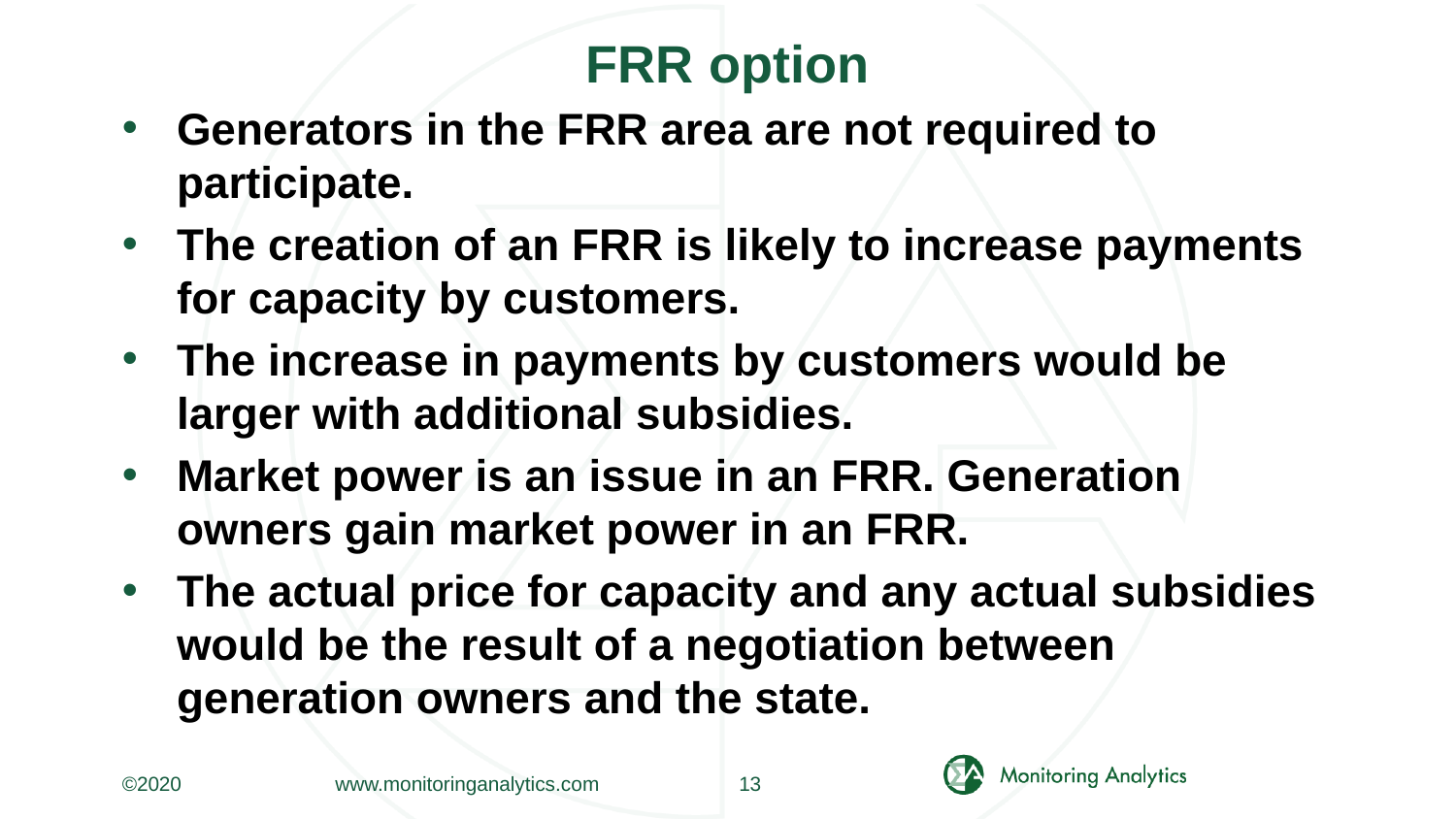

# FRR option
Generators in the FRR area are not required to participate.
The creation of an FRR is likely to increase payments for capacity by customers.
The increase in payments by customers would be larger with additional subsidies.
Market power is an issue in an FRR. Generation owners gain market power in an FRR.
The actual price for capacity and any actual subsidies would be the result of a negotiation between generation owners and the state.
©2020
www.monitoringanalytics.com

13